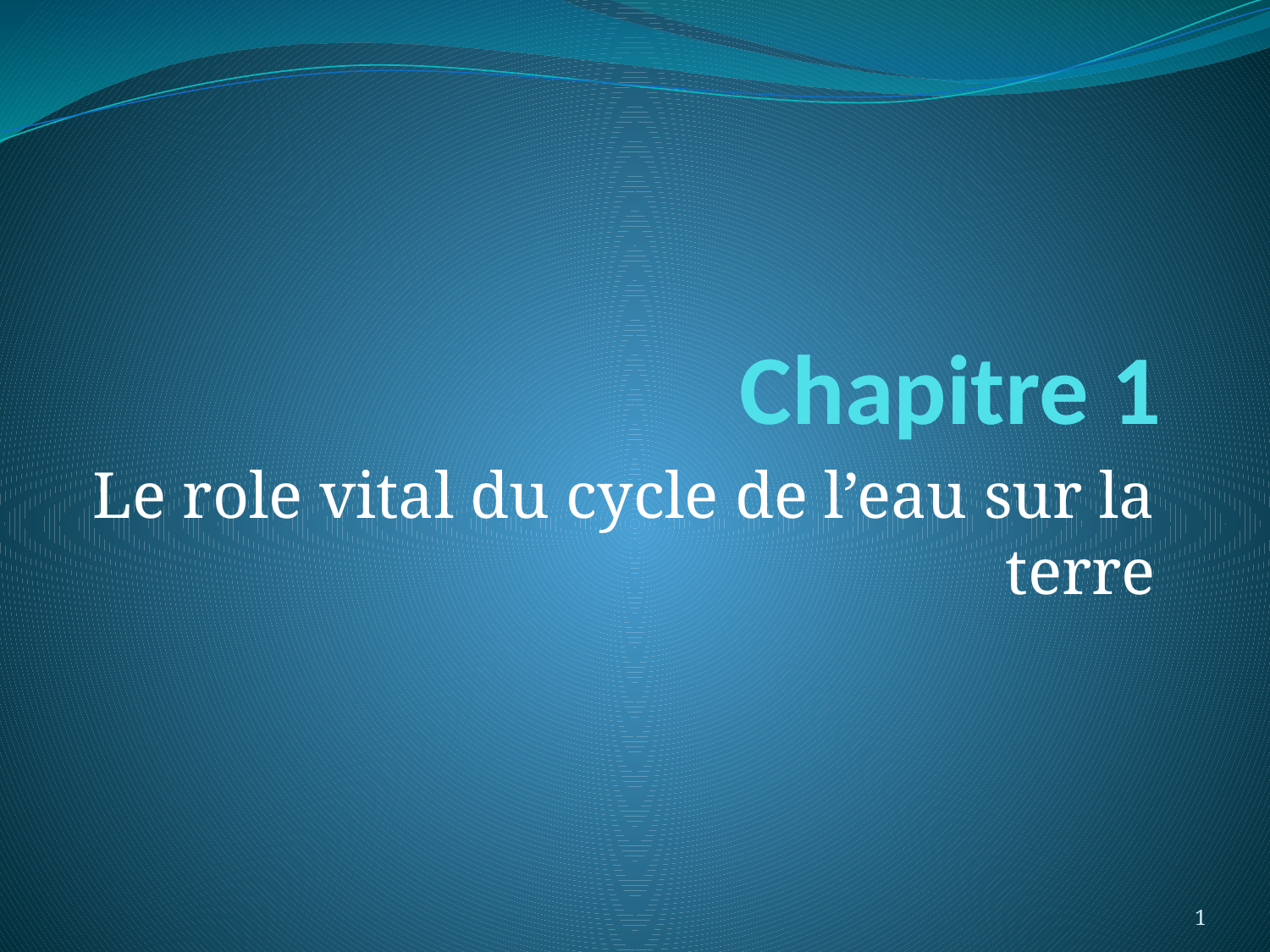

# Chapitre 1
Le role vital du cycle de l’eau sur la terre
1